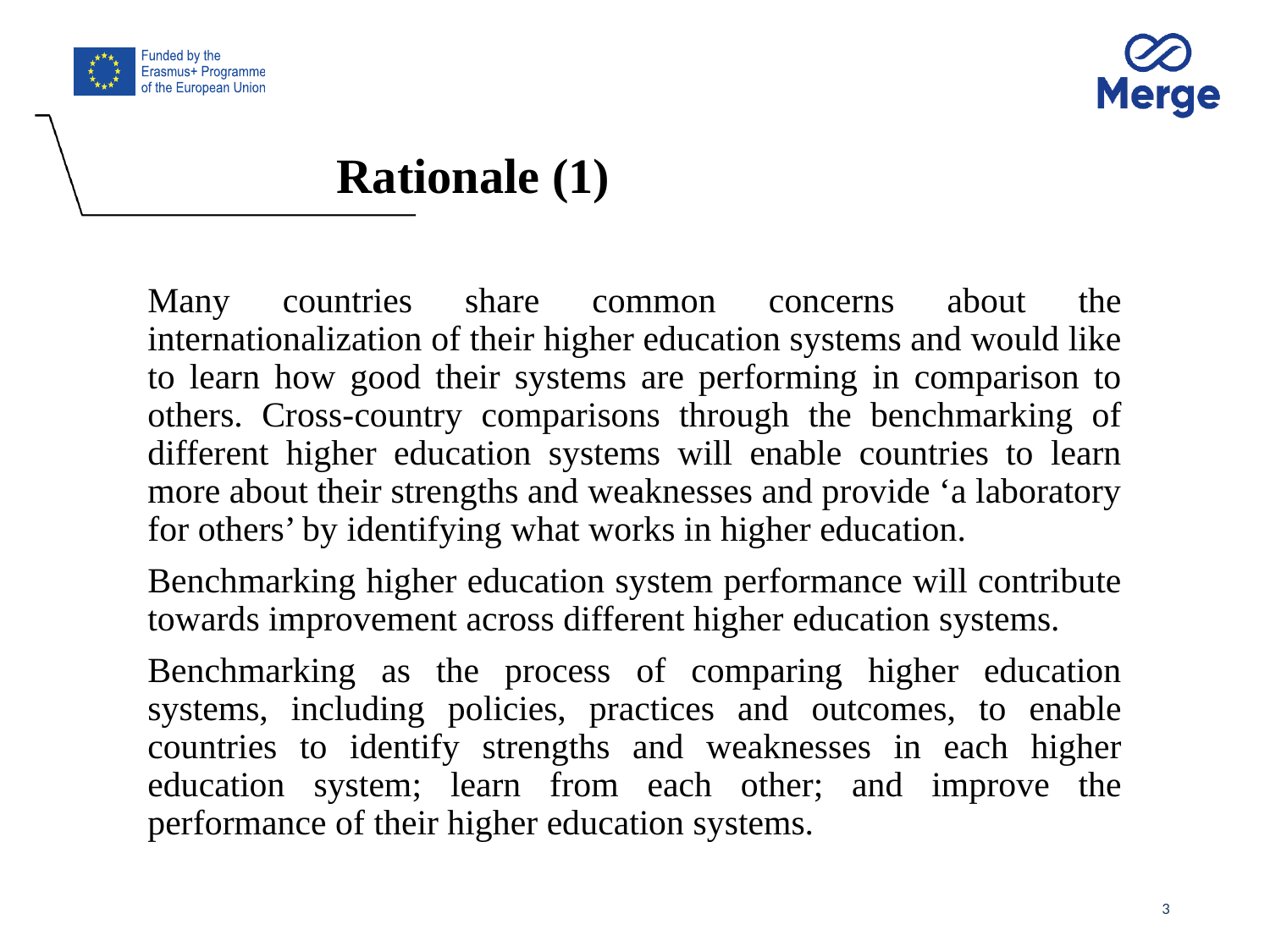

# Rationale (1)
Many countries share common concerns about the internationalization of their higher education systems and would like to learn how good their systems are performing in comparison to others. Cross-country comparisons through the benchmarking of different higher education systems will enable countries to learn more about their strengths and weaknesses and provide ‘a laboratory for others’ by identifying what works in higher education.
Benchmarking higher education system performance will contribute towards improvement across different higher education systems.
Benchmarking as the process of comparing higher education systems, including policies, practices and outcomes, to enable countries to identify strengths and weaknesses in each higher education system; learn from each other; and improve the performance of their higher education systems.

3